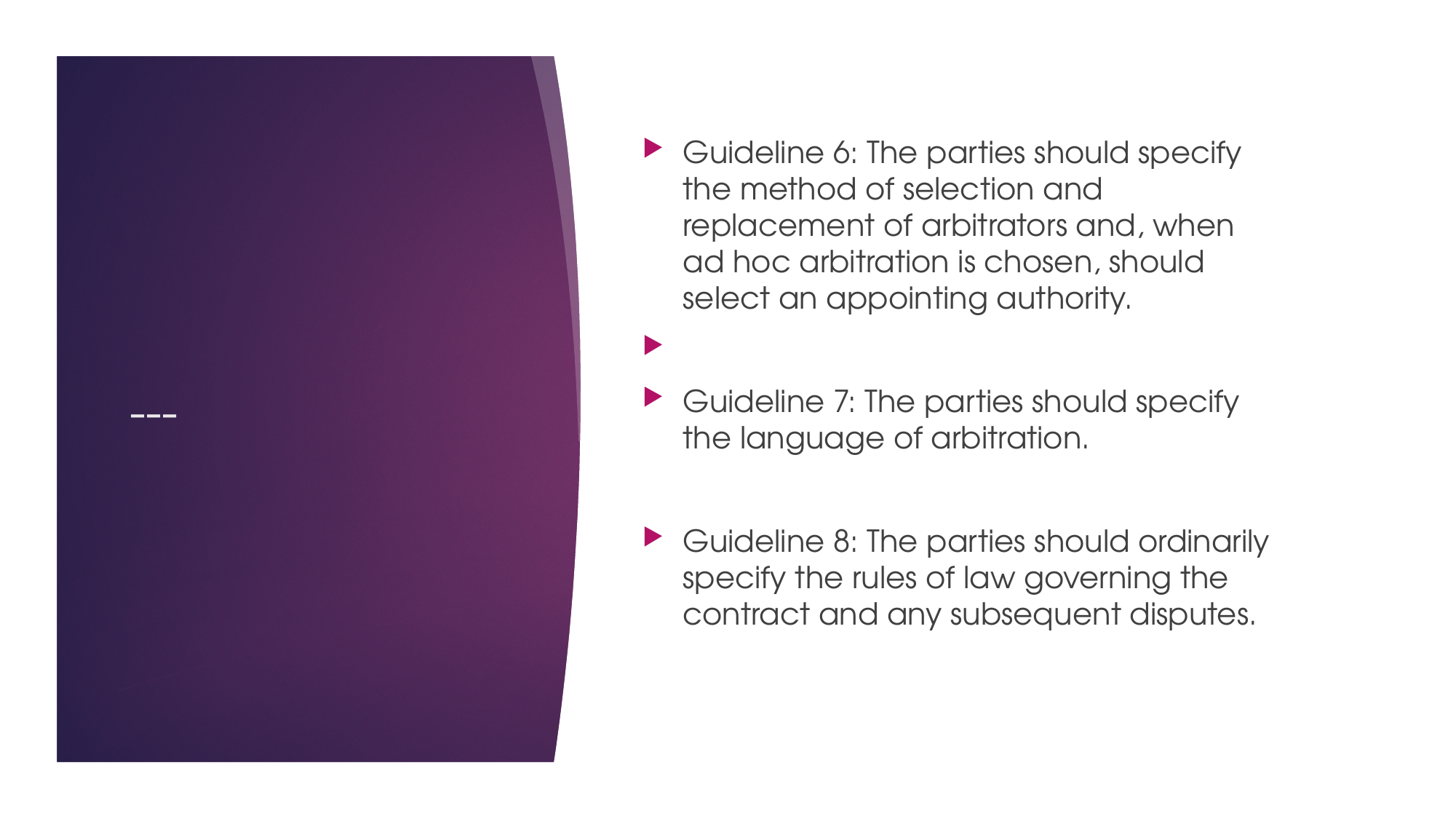

Guideline 6: The parties should specify the method of selection and replacement of arbitrators and, when ad hoc arbitration is chosen, should select an appointing authority.

Guideline 7: The parties should specify the language of arbitration.

Guideline 8: The parties should ordinarily specify the rules of law governing the contract and any subsequent disputes.

---

22/11/17